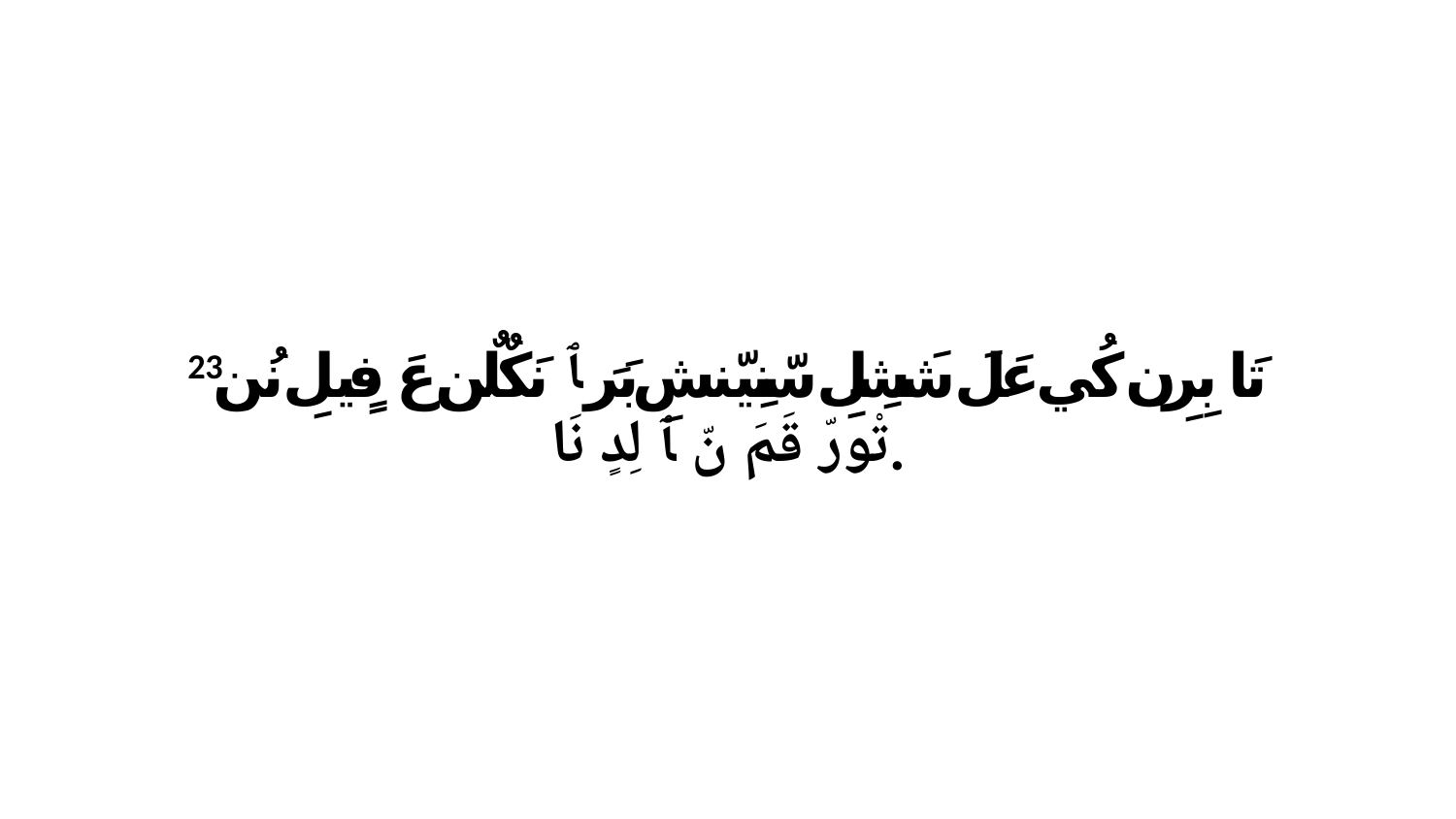

23 تَا بِرِن كُي عَلَ شَشِلِ سّنِيّنشِ بَرَ ﭑ نَكٌلٌن عَ فٍيلِ نُن تْورّ قَمَ نّ ﭑ لِدٍ نَا.